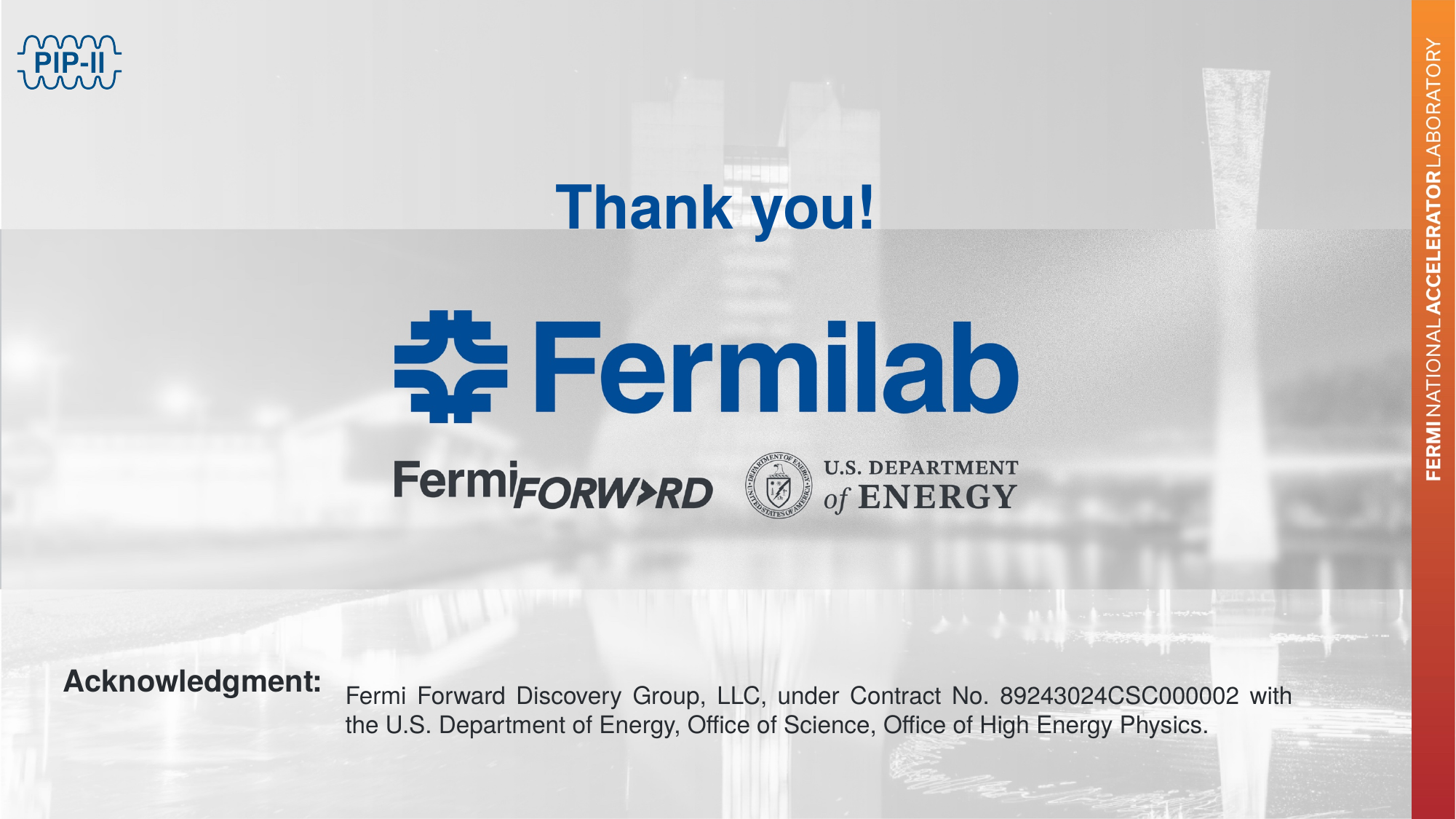

Thank you!
Acknowledgment:
Fermi Forward Discovery Group, LLC, under Contract No. 89243024CSC000002 with the U.S. Department of Energy, Office of Science, Office of High Energy Physics.